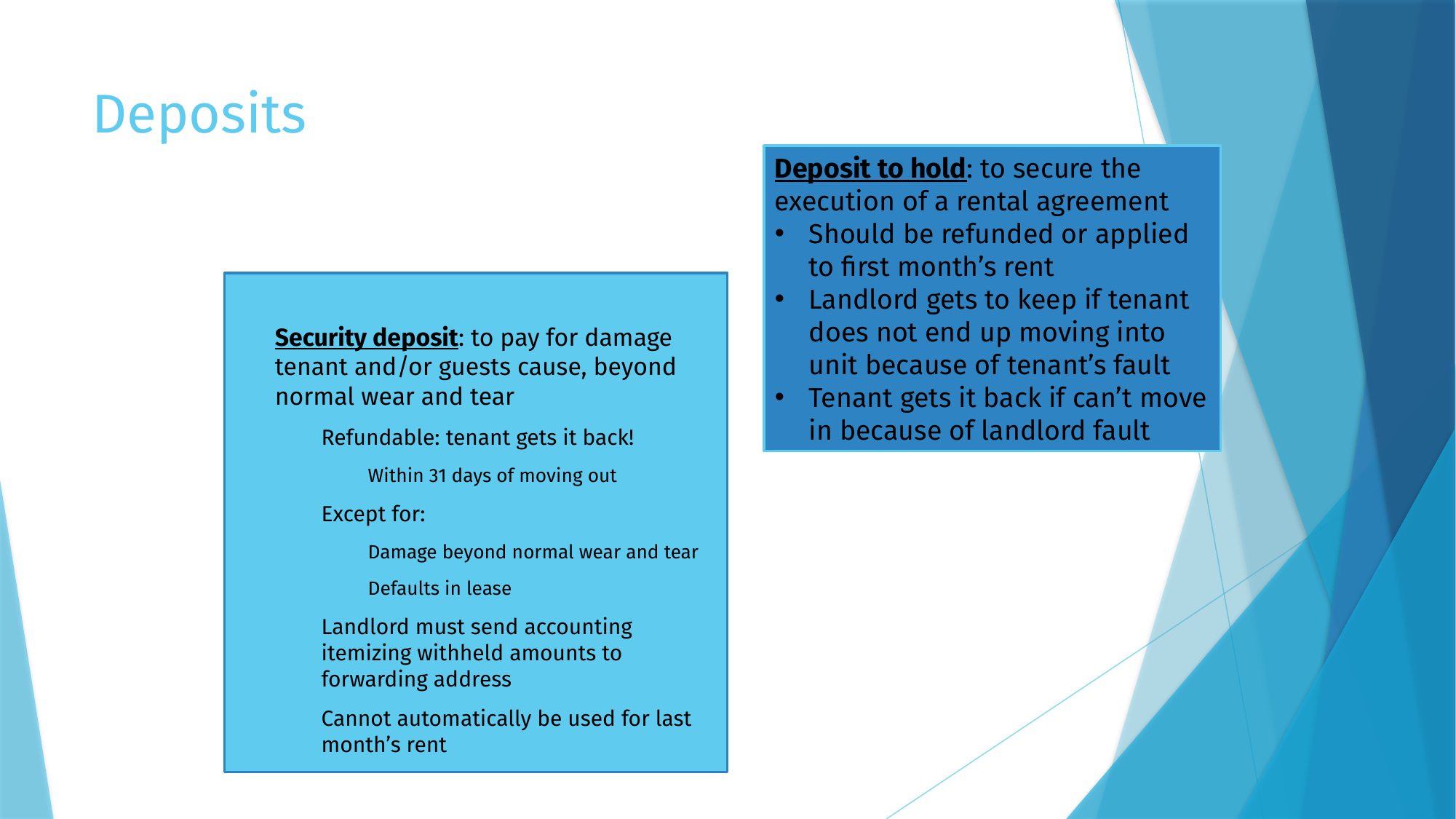

# Deposits
Deposit to hold: to secure the execution of a rental agreement
Should be refunded or applied to first month’s rent
Landlord gets to keep if tenant does not end up moving into unit because of tenant’s fault
Tenant gets it back if can’t move in because of landlord fault

Security deposit: to pay for damage tenant and/or guests cause, beyond normal wear and tear
Refundable: tenant gets it back!
Within 31 days of moving out
Except for:
Damage beyond normal wear and tear
Defaults in lease
Landlord must send accounting itemizing withheld amounts to forwarding address
Cannot automatically be used for last month’s rent